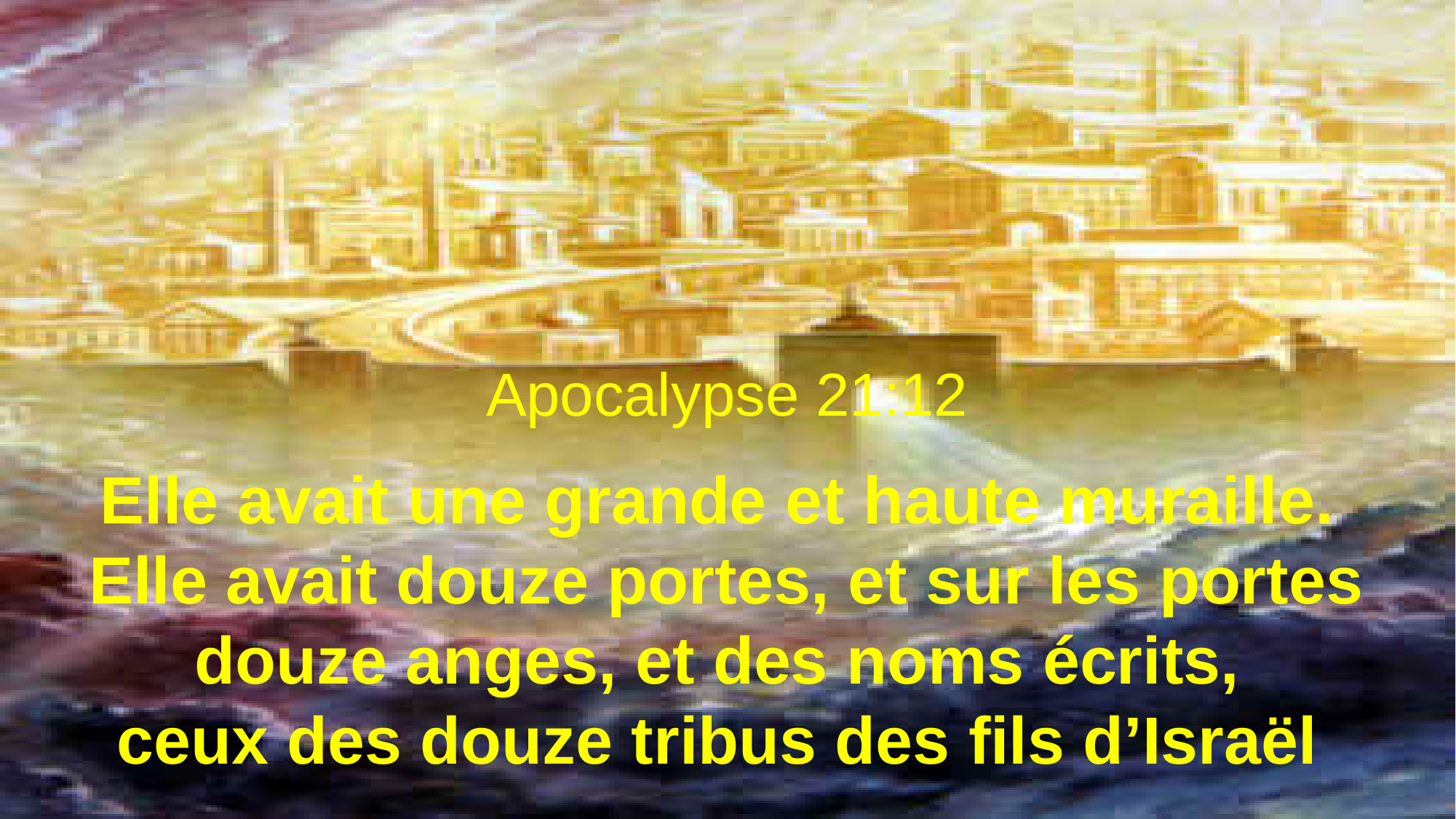

Apocalypse 21:12

Elle avait une grande et haute muraille.
Elle avait douze portes, et sur les portes douze anges, et des noms écrits,
ceux des douze tribus des fils d’Israël